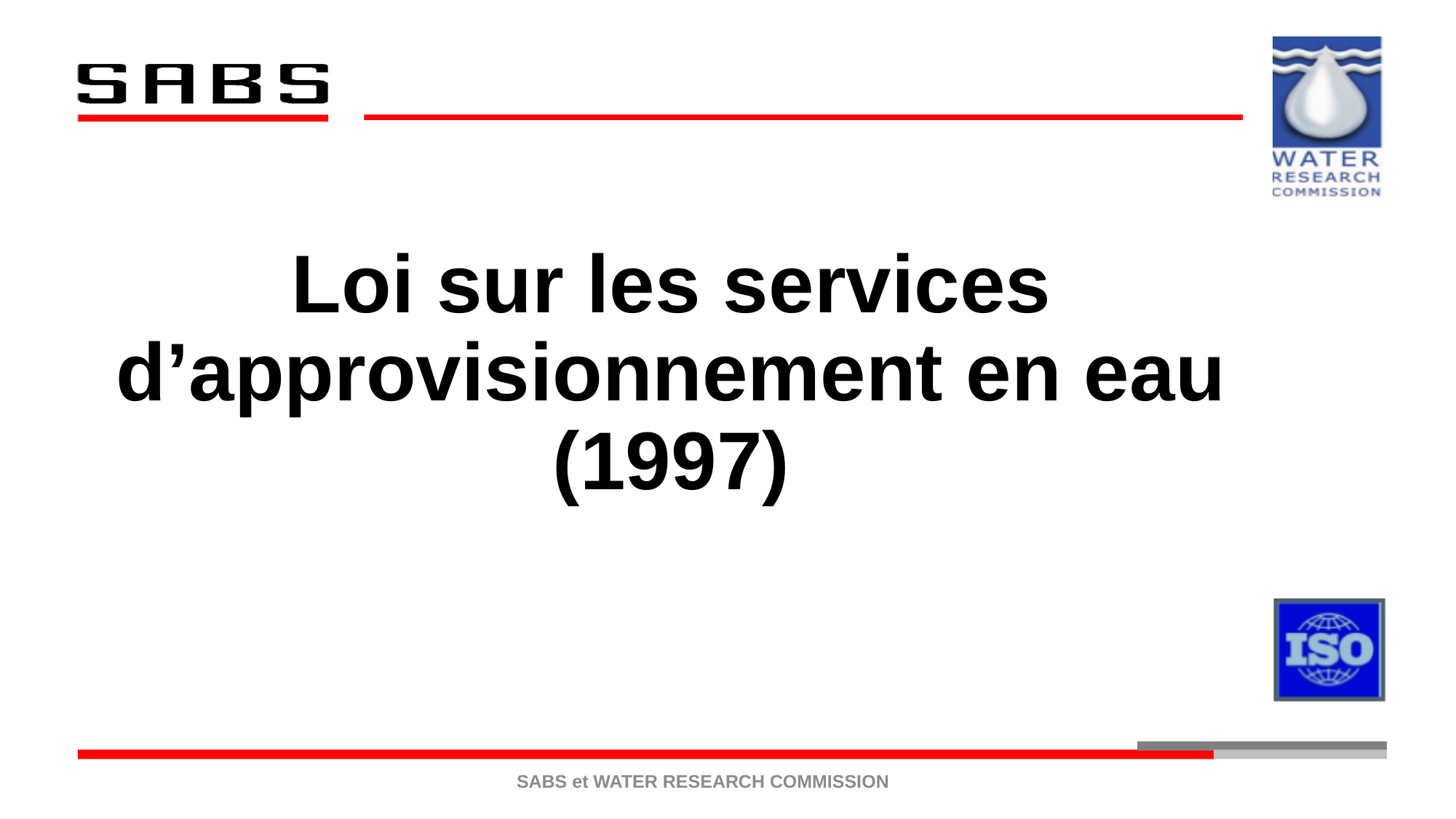

Loi sur les services d’approvisionnement en eau (1997)